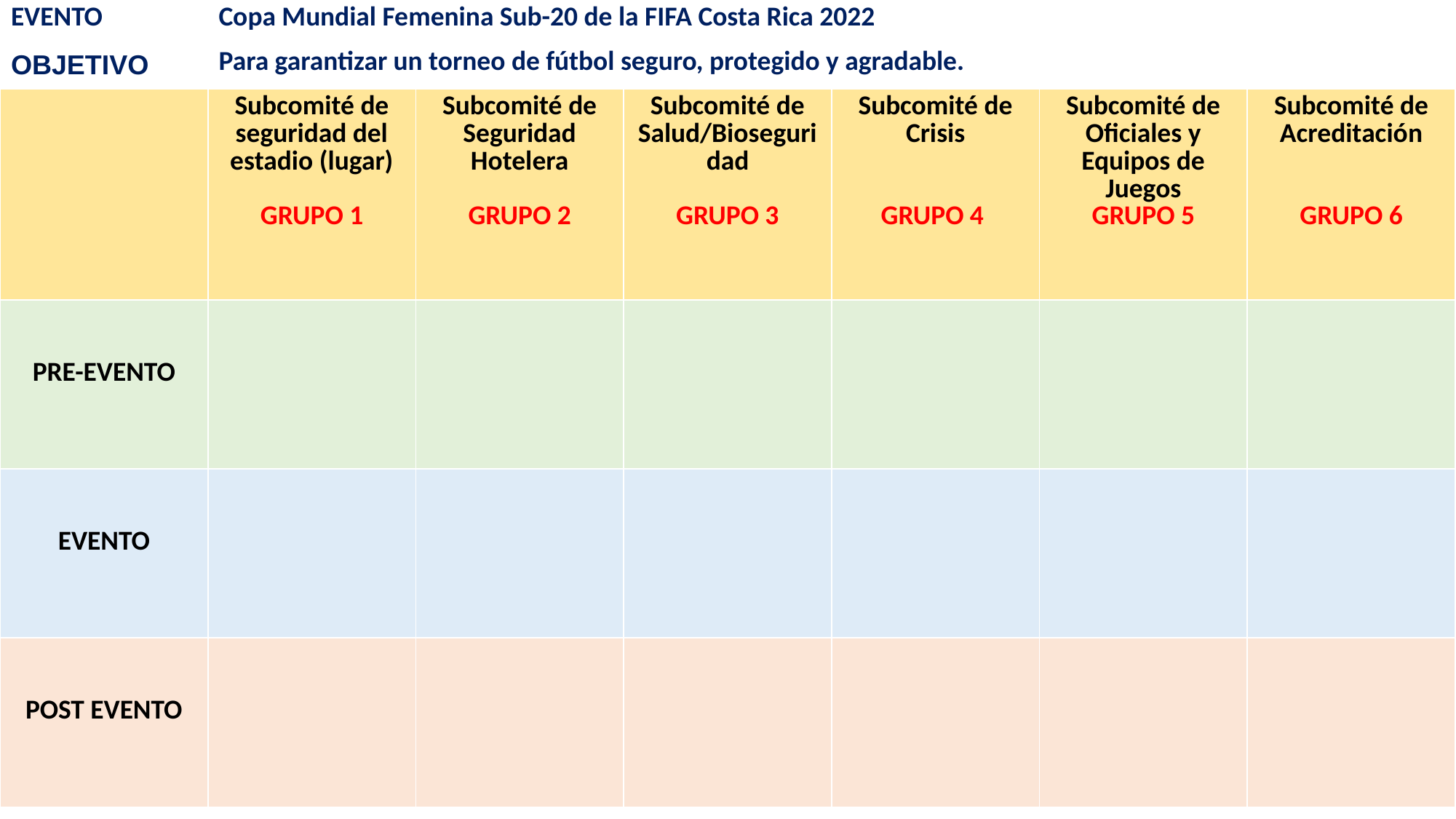

| EVENTO | Copa Mundial Femenina Sub-20 de la FIFA Costa Rica 2022 |  |  |  |  |  |
| --- | --- | --- | --- | --- | --- | --- |
| OBJETIVO | Para garantizar un torneo de fútbol seguro, protegido y agradable. |  |  |  |  |  |
|  | Subcomité de seguridad del estadio (lugar) GRUPO 1 | Subcomité de Seguridad Hotelera GRUPO 2 | Subcomité de Salud/Bioseguridad GRUPO 3 | Subcomité de Crisis GRUPO 4 | Subcomité de Oficiales y Equipos de Juegos GRUPO 5 | Subcomité de Acreditación GRUPO 6 |
| PRE-EVENTO |  |  |  |  |  |  |
| EVENTO |  |  |  |  |  |  |
| POST EVENTO |  |  |  |  |  |  |